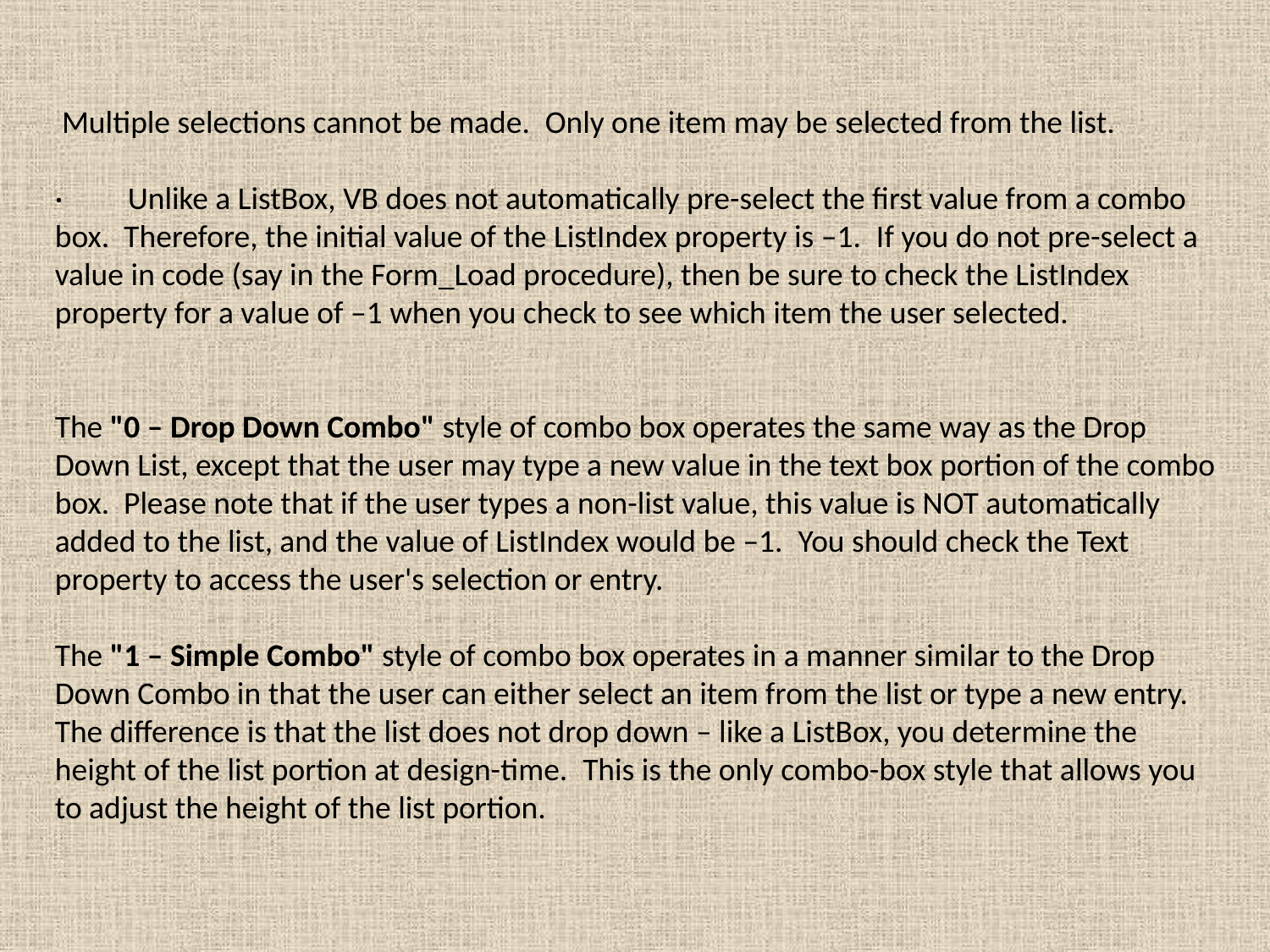

Multiple selections cannot be made.  Only one item may be selected from the list.

·         Unlike a ListBox, VB does not automatically pre-select the first value from a combo box.  Therefore, the initial value of the ListIndex property is –1.  If you do not pre-select a value in code (say in the Form_Load procedure), then be sure to check the ListIndex property for a value of –1 when you check to see which item the user selected.

The "0 – Drop Down Combo" style of combo box operates the same way as the Drop Down List, except that the user may type a new value in the text box portion of the combo box.  Please note that if the user types a non-list value, this value is NOT automatically added to the list, and the value of ListIndex would be –1.  You should check the Text property to access the user's selection or entry.

The "1 – Simple Combo" style of combo box operates in a manner similar to the Drop Down Combo in that the user can either select an item from the list or type a new entry. The difference is that the list does not drop down – like a ListBox, you determine the height of the list portion at design-time.  This is the only combo-box style that allows you to adjust the height of the list portion.